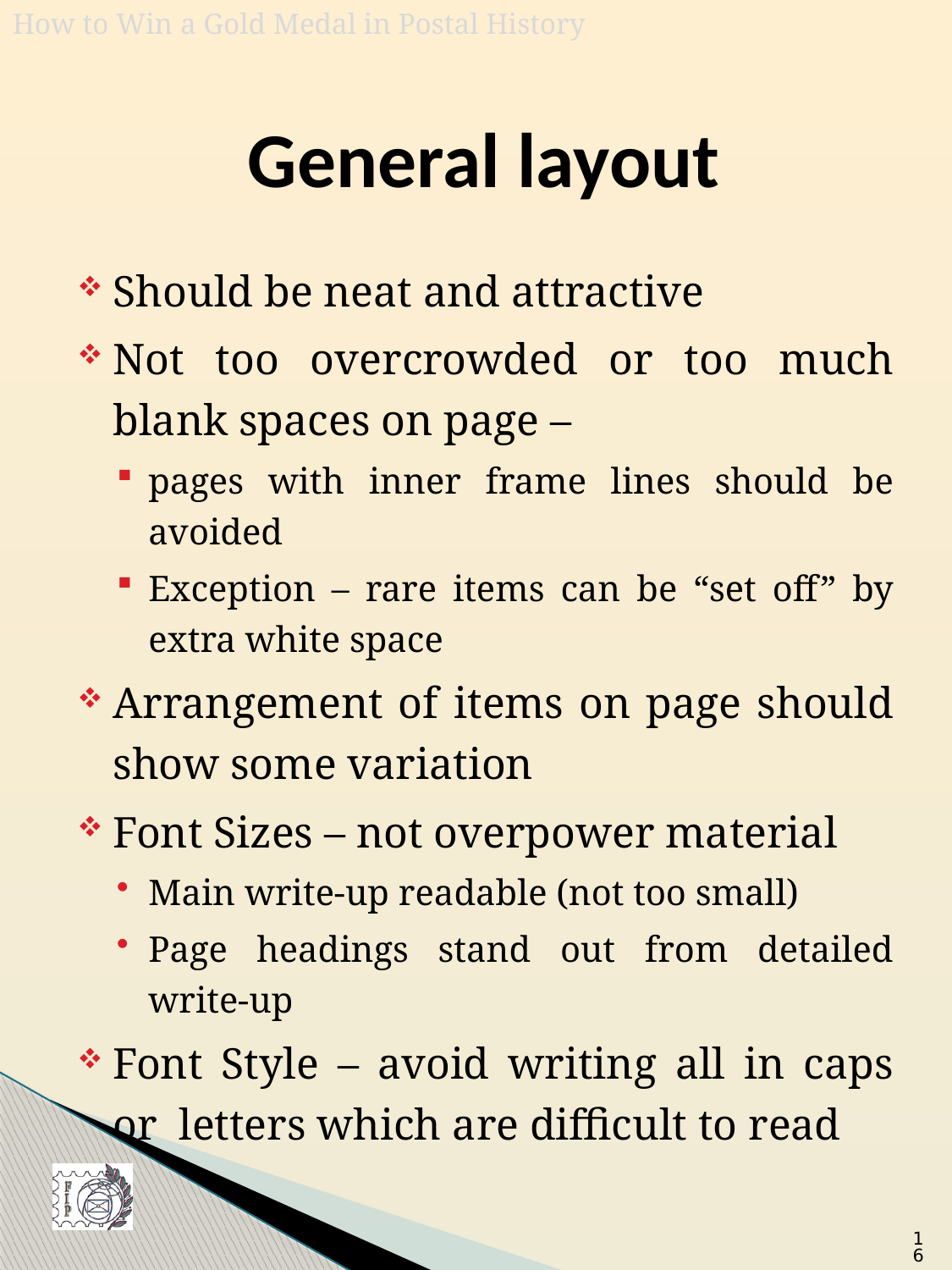

# General layout
Should be neat and attractive
Not too overcrowded or too much blank spaces on page –
pages with inner frame lines should be avoided
Exception – rare items can be “set off” by extra white space
Arrangement of items on page should show some variation
Font Sizes – not overpower material
Main write-up readable (not too small)
Page headings stand out from detailed write-up
Font Style – avoid writing all in caps or  letters which are difficult to read

16